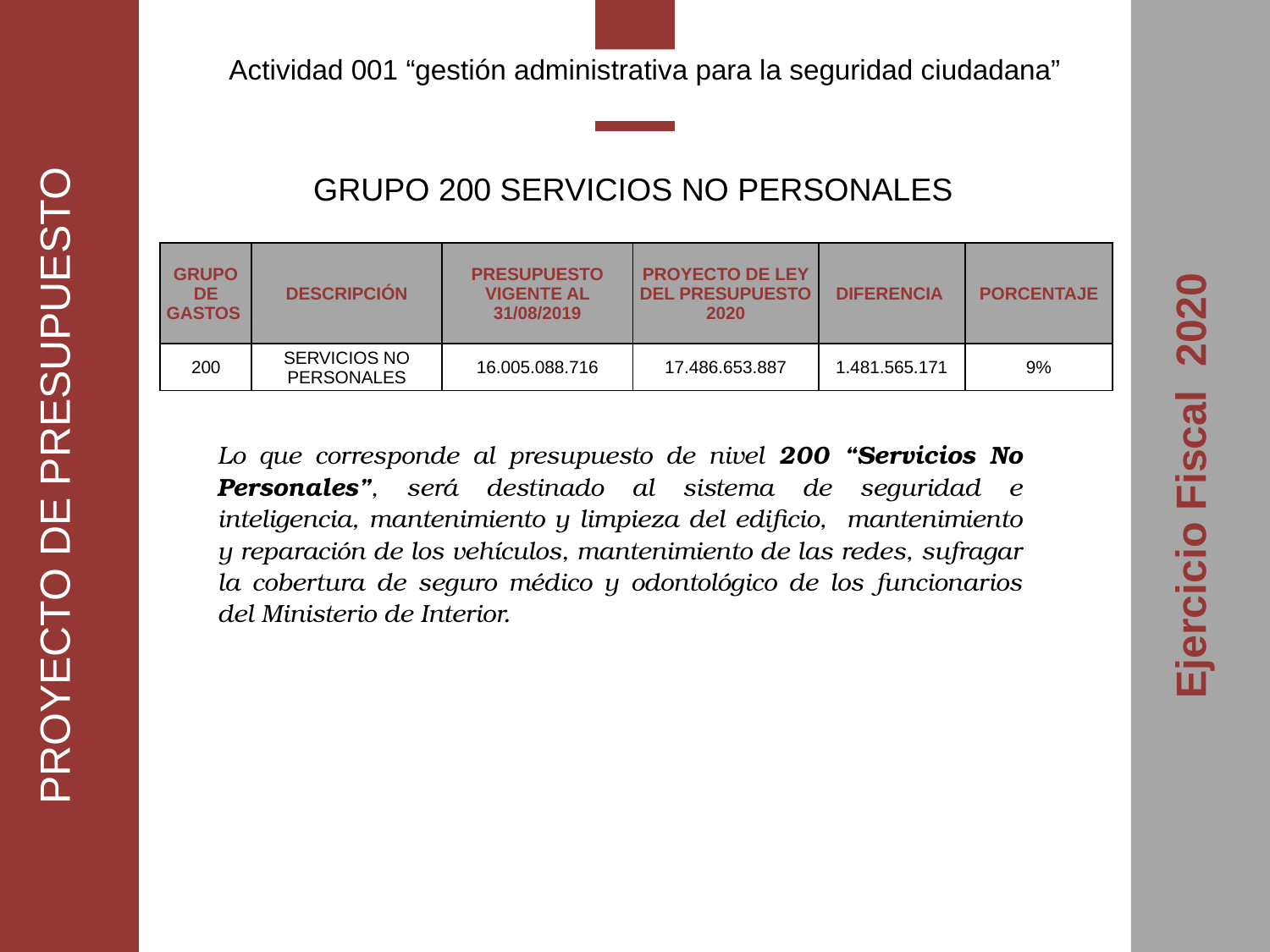

PROYECTO DE PRESUPUESTO
Ejercicio Fiscal  2020
Actividad 001 “gestión administrativa para la seguridad ciudadana”
GRUPO 200 SERVICIOS NO PERSONALES
| GRUPO DE GASTOS | DESCRIPCIÓN | PRESUPUESTO VIGENTE AL 31/08/2019 | PROYECTO DE LEY DEL PRESUPUESTO 2020 | DIFERENCIA | PORCENTAJE |
| --- | --- | --- | --- | --- | --- |
| 200 | SERVICIOS NO PERSONALES | 16.005.088.716 | 17.486.653.887 | 1.481.565.171 | 9% |
Lo que corresponde al presupuesto de nivel 200 “Servicios No Personales”, será destinado al sistema de seguridad e inteligencia, mantenimiento y limpieza del edificio,  mantenimiento y reparación de los vehículos, mantenimiento de las redes, sufragar la cobertura de seguro médico y odontológico de los funcionarios del Ministerio de Interior.